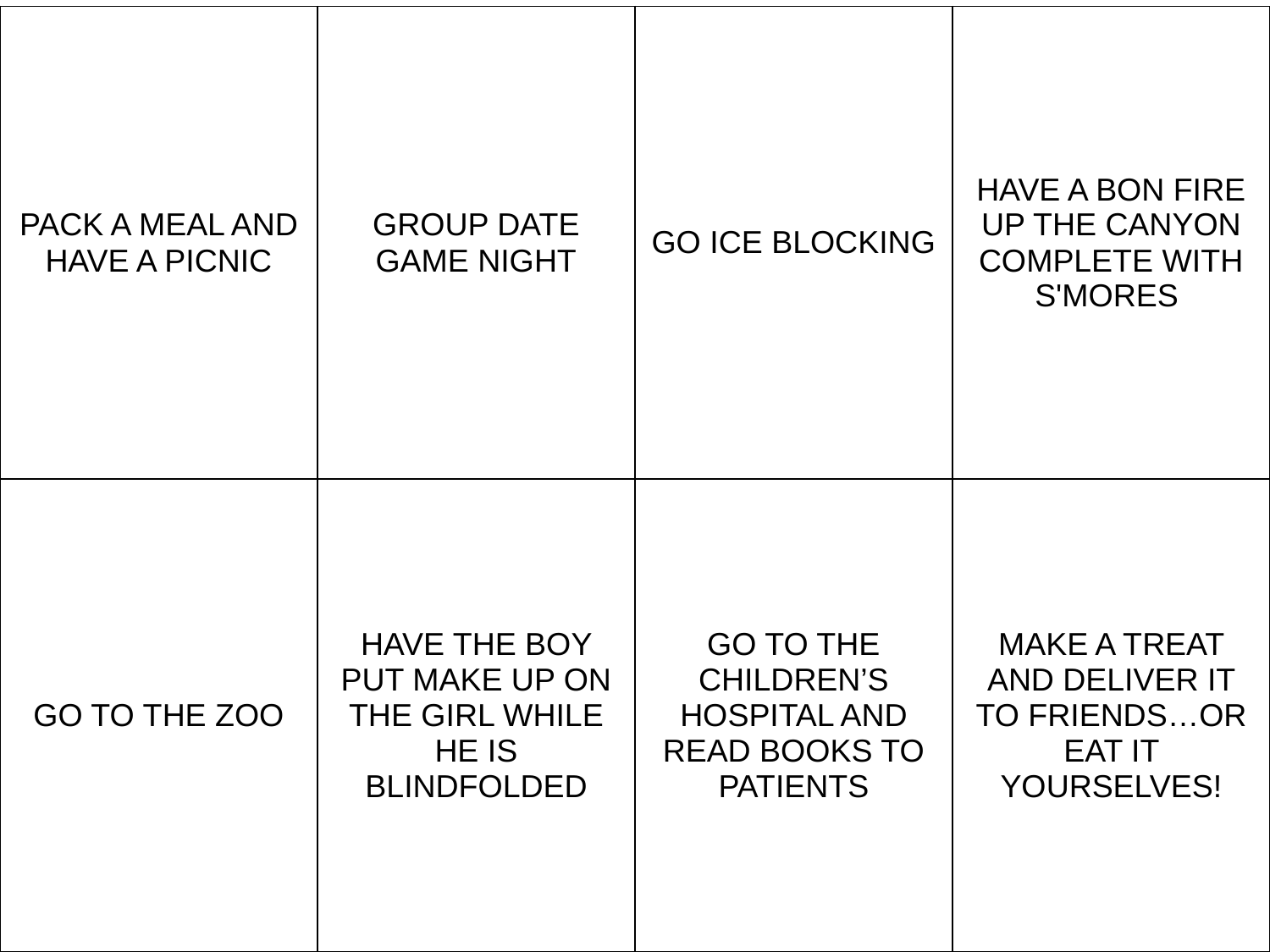

| PACK A MEAL AND HAVE A PICNIC | GROUP DATE GAME NIGHT | GO ICE BLOCKING | HAVE A BON FIRE UP THE CANYON COMPLETE WITH S'MORES |
| --- | --- | --- | --- |
| GO TO THE ZOO | HAVE THE BOY PUT MAKE UP ON THE GIRL WHILE HE IS BLINDFOLDED | GO TO THE CHILDREN’S HOSPITAL AND READ BOOKS TO PATIENTS | MAKE A TREAT AND DELIVER IT TO FRIENDS…OR EAT IT YOURSELVES! |